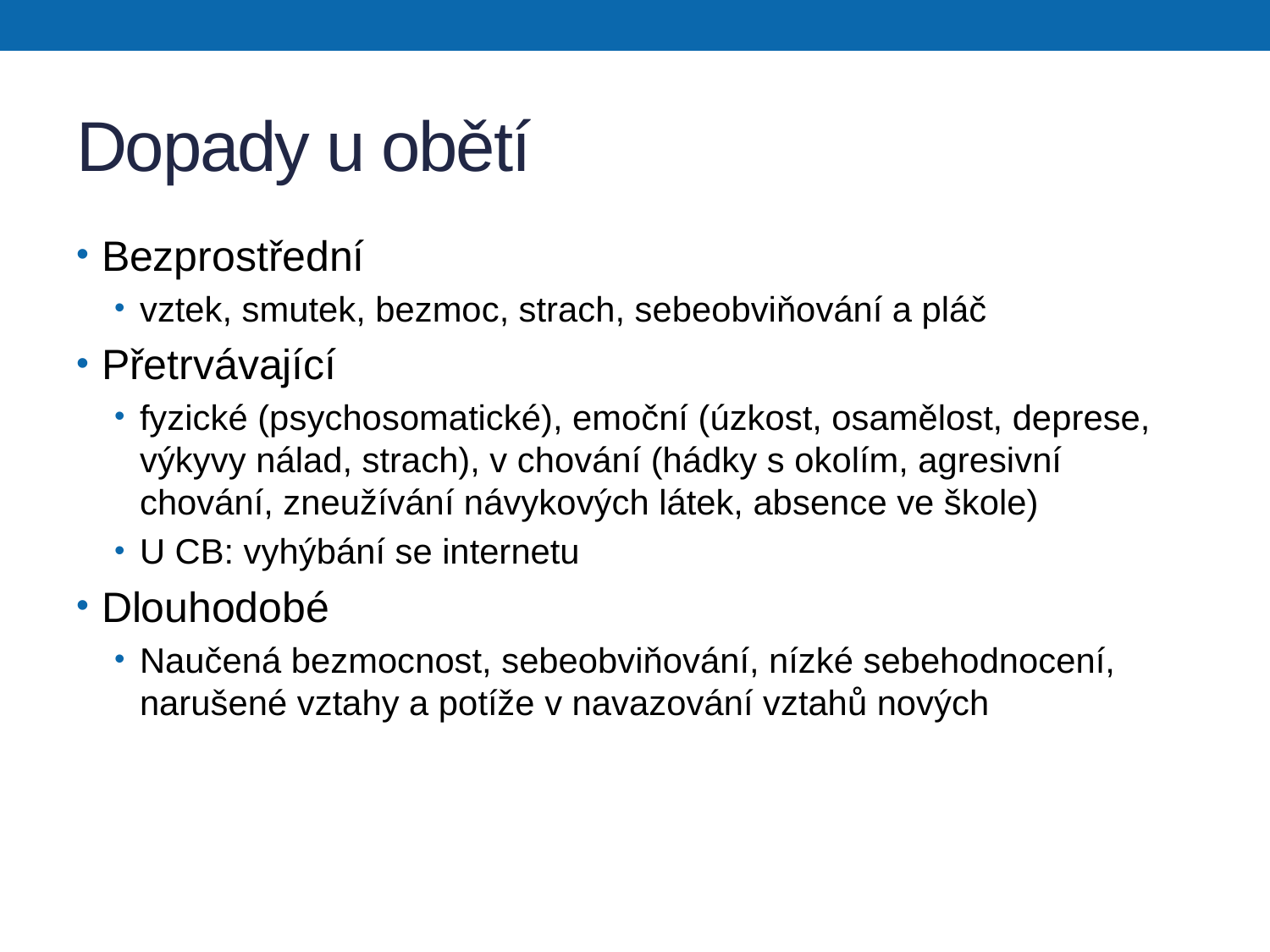

# Dopady u obětí
Bezprostřední
vztek, smutek, bezmoc, strach, sebeobviňování a pláč
Přetrvávající
fyzické (psychosomatické), emoční (úzkost, osamělost, deprese, výkyvy nálad, strach), v chování (hádky s okolím, agresivní chování, zneužívání návykových látek, absence ve škole)
U CB: vyhýbání se internetu
Dlouhodobé
Naučená bezmocnost, sebeobviňování, nízké sebehodnocení, narušené vztahy a potíže v navazování vztahů nových